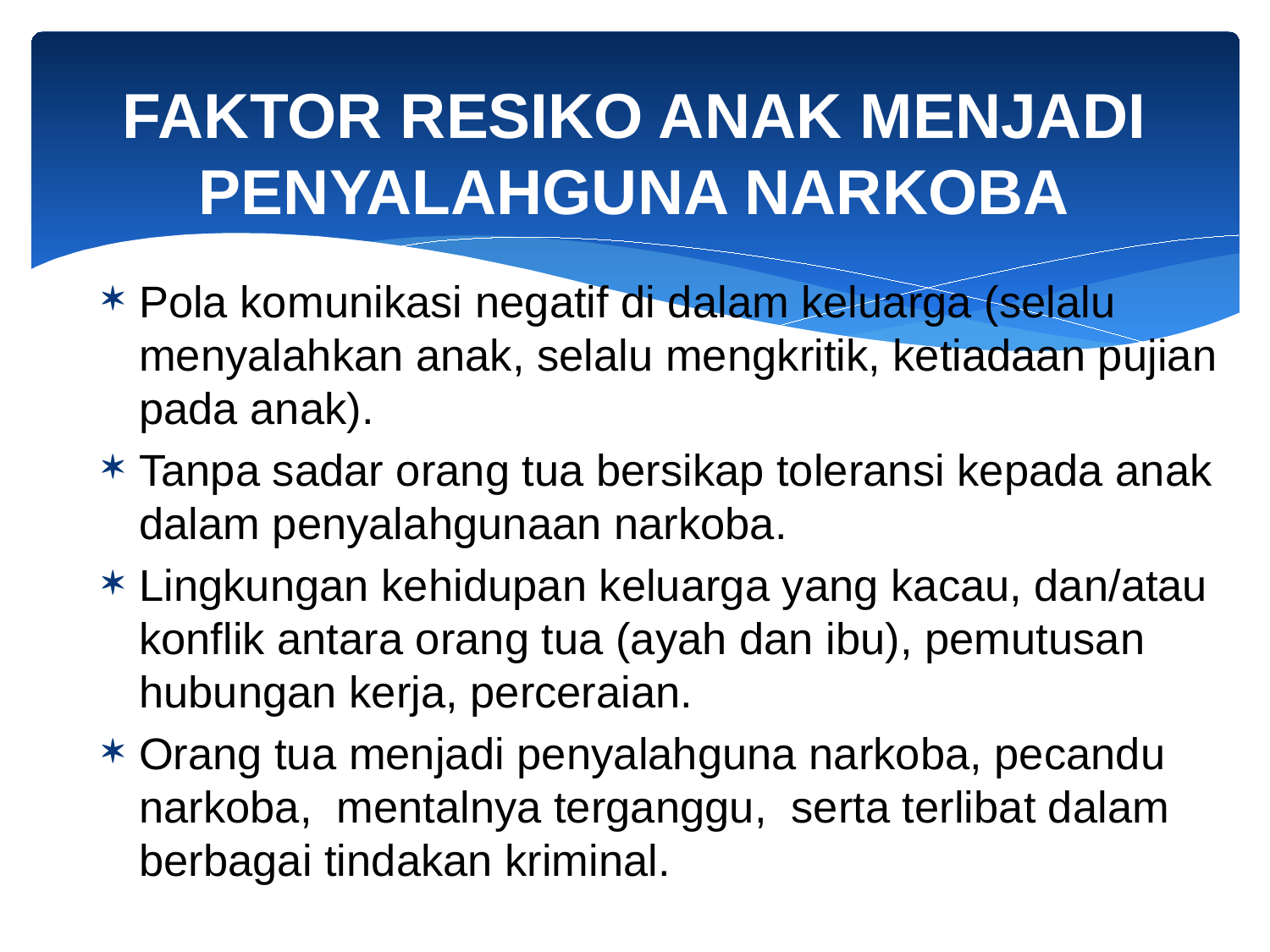

# FAKTOR RESIKO ANAK MENJADI PENYALAHGUNA NARKOBA
Pola komunikasi negatif di dalam keluarga (selalu menyalahkan anak, selalu mengkritik, ketiadaan pujian pada anak).
Tanpa sadar orang tua bersikap toleransi kepada anak dalam penyalahgunaan narkoba.
Lingkungan kehidupan keluarga yang kacau, dan/atau konflik antara orang tua (ayah dan ibu), pemutusan hubungan kerja, perceraian.
Orang tua menjadi penyalahguna narkoba, pecandu narkoba,  mentalnya terganggu,  serta terlibat dalam berbagai tindakan kriminal.